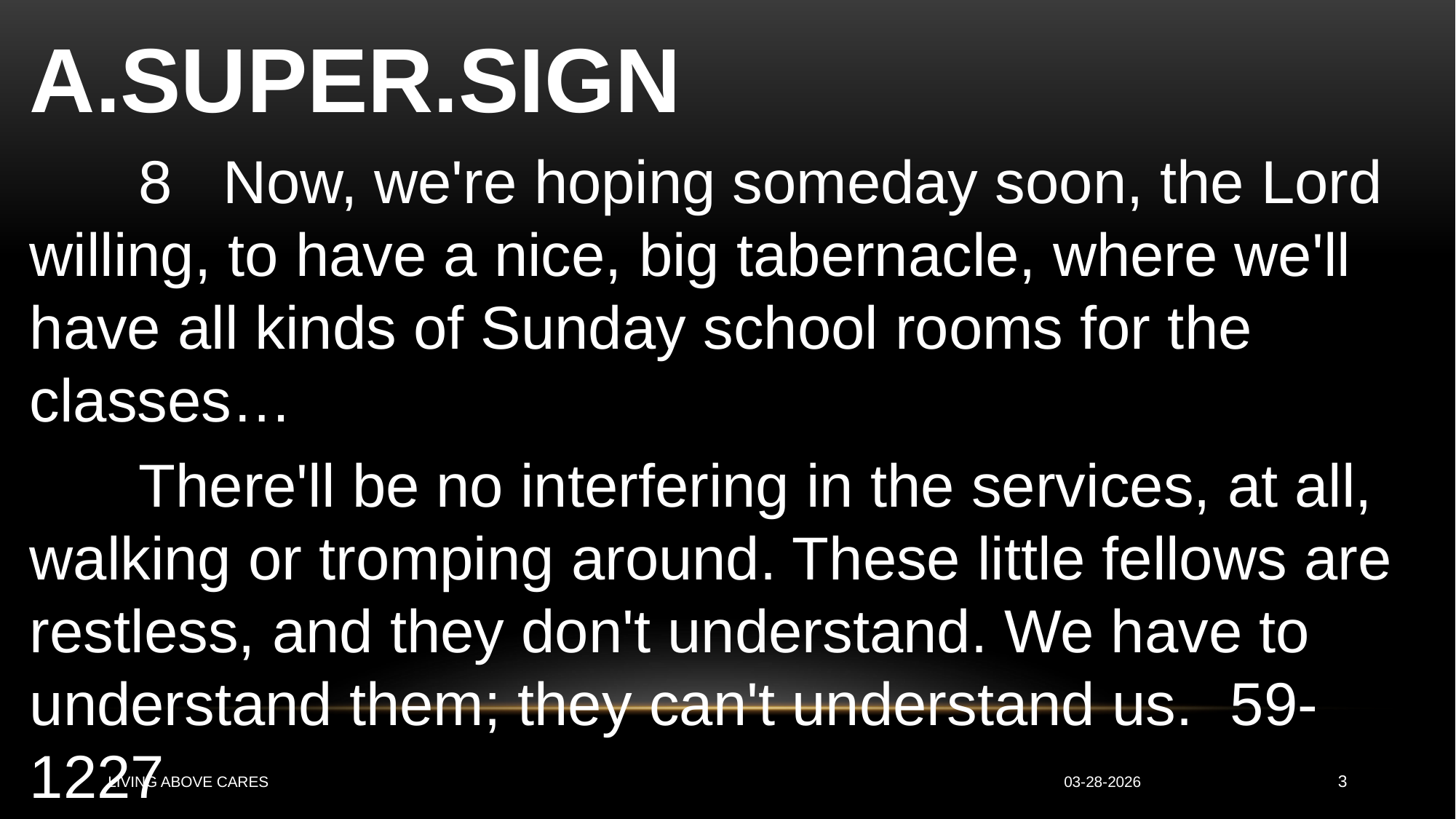

A.SUPER.SIGN
	8   Now, we're hoping someday soon, the Lord willing, to have a nice, big tabernacle, where we'll have all kinds of Sunday school rooms for the classes…
	There'll be no interfering in the services, at all, walking or tromping around. These little fellows are restless, and they don't understand. We have to understand them; they can't understand us. 	59-1227
LIVING ABOVE CARES
03-28-2026
3